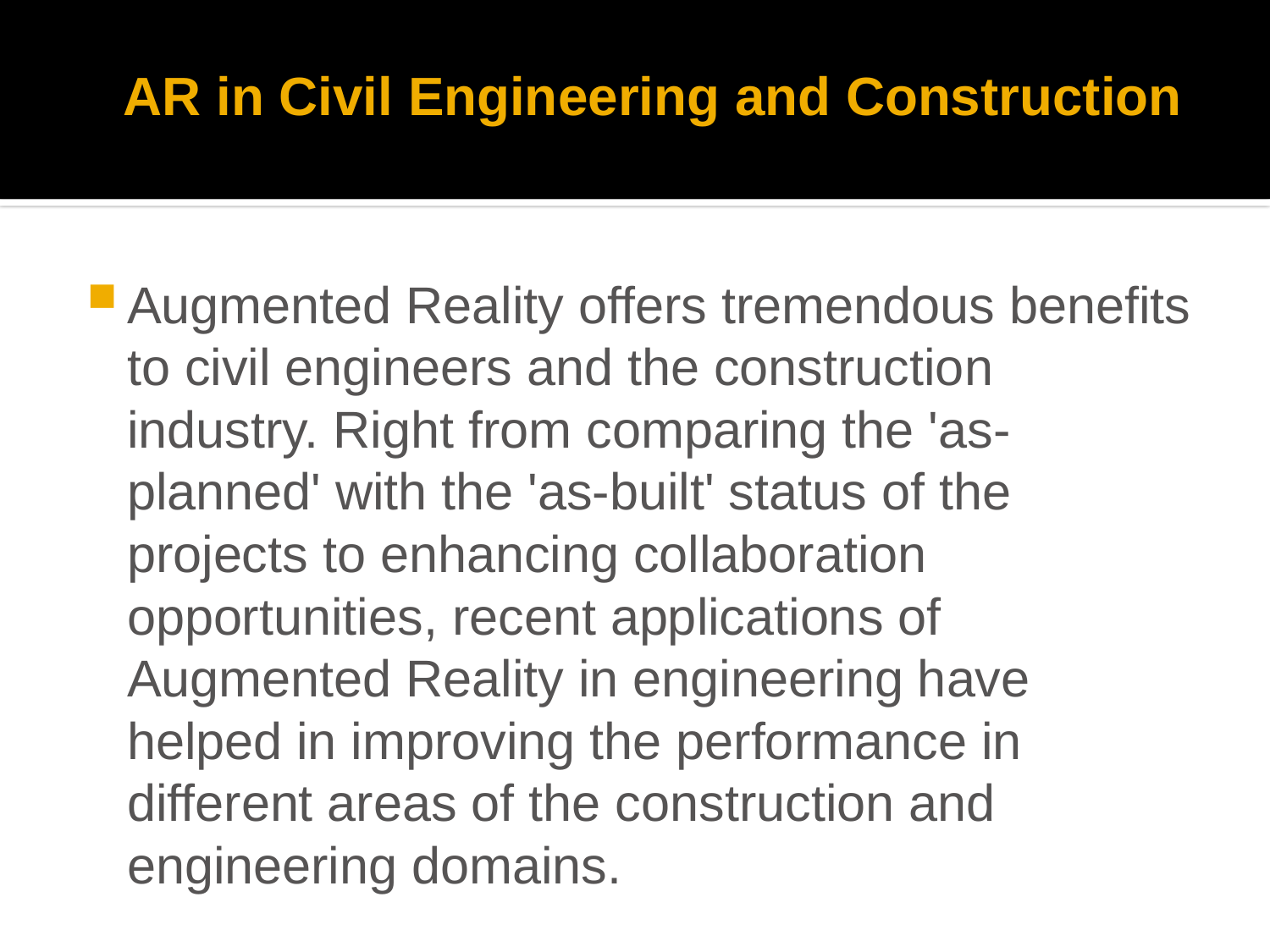

# AR in Civil Engineering and Construction
Augmented Reality offers tremendous benefits to civil engineers and the construction industry. Right from comparing the 'as-planned' with the 'as-built' status of the projects to enhancing collaboration opportunities, recent applications of Augmented Reality in engineering have helped in improving the performance in different areas of the construction and engineering domains.